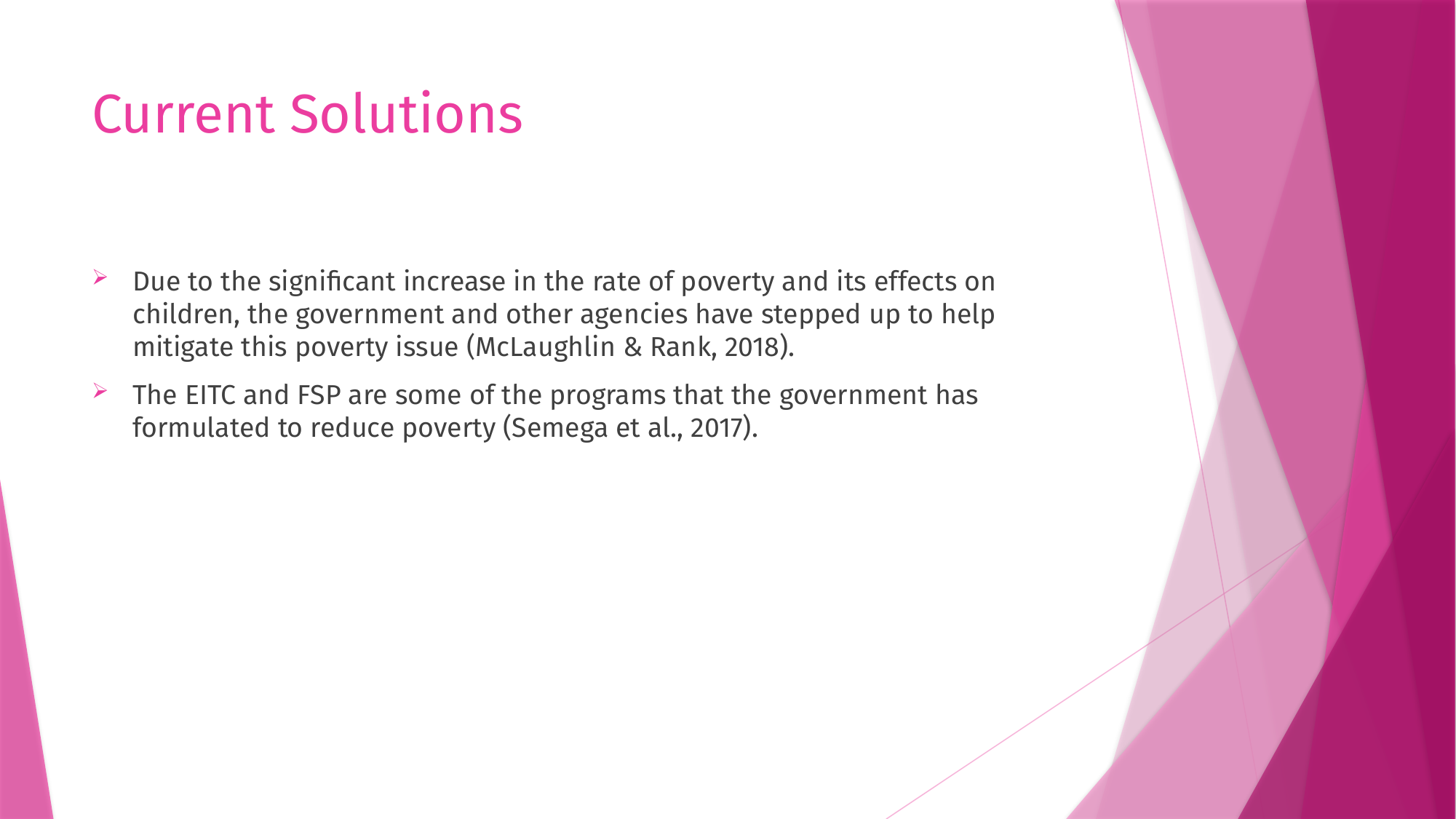

# Current Solutions
Due to the significant increase in the rate of poverty and its effects on children, the government and other agencies have stepped up to help mitigate this poverty issue (McLaughlin & Rank, 2018).
The EITC and FSP are some of the programs that the government has formulated to reduce poverty (Semega et al., 2017).